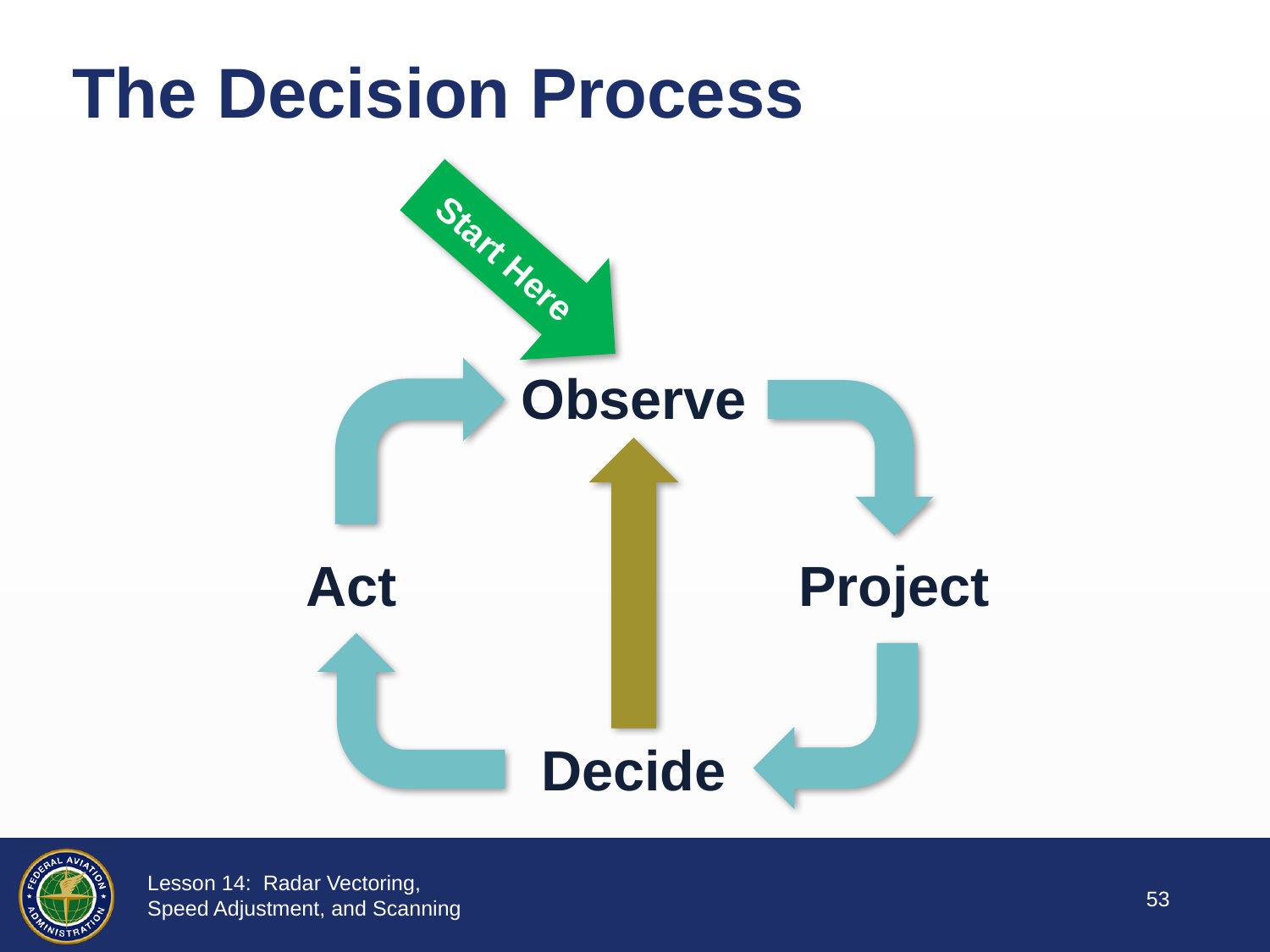

# The Decision Process
Start Here
Observe

Act
Project

Decide
53